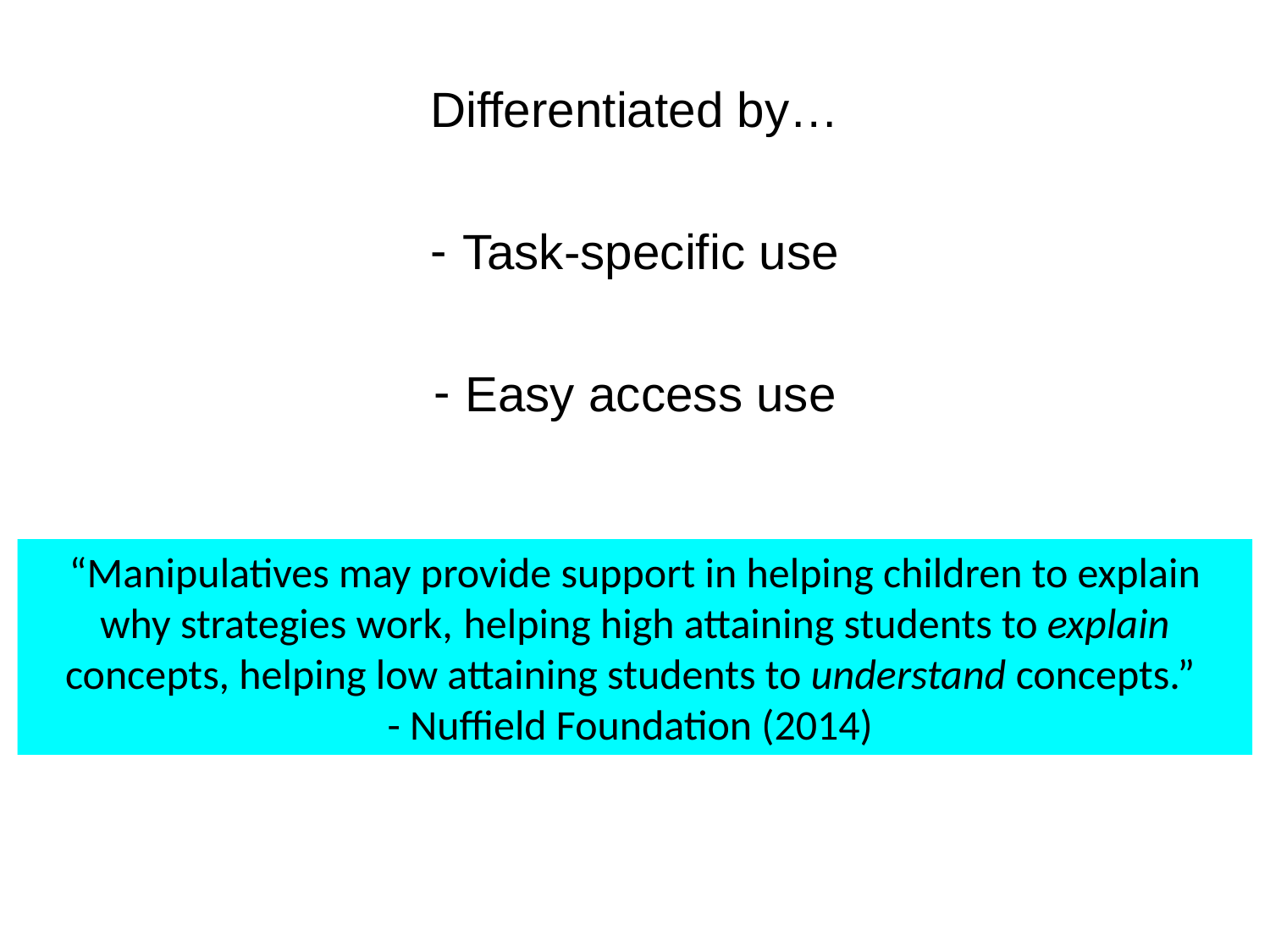

Differentiated by…

Task-specific use

Easy access use
“Manipulatives may provide support in helping children to explain why strategies work, helping high attaining students to explain concepts, helping low attaining students to understand concepts.”
- Nuffield Foundation (2014)